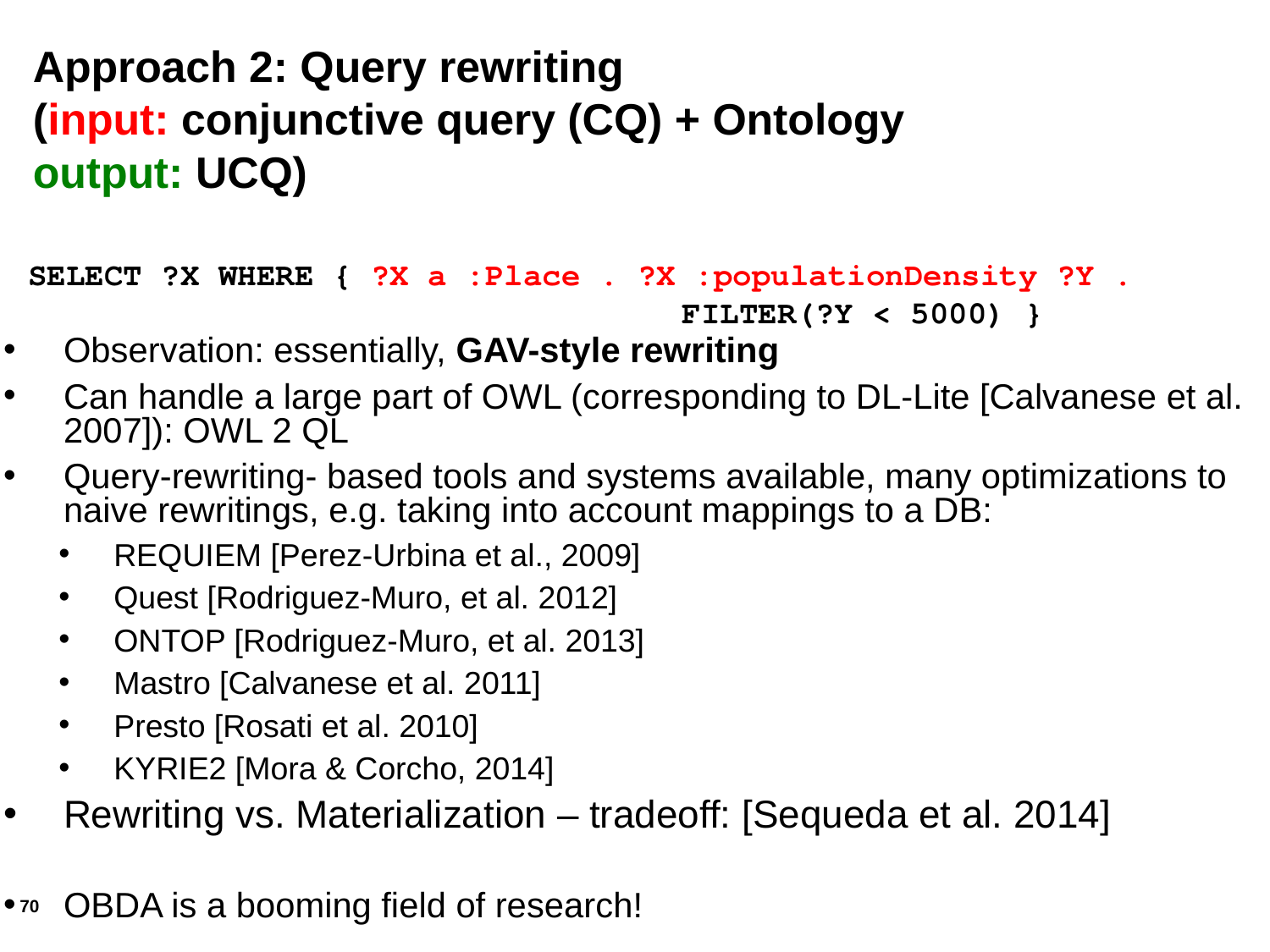

# Approach 2: Query rewriting (input: conjunctive query (CQ) + Ontology output: UCQ)
SELECT ?X WHERE { ?X a :Place . ?X :populationDensity ?Y .
					 FILTER(?Y < 5000) }
Observation: essentially, GAV-style rewriting
Can handle a large part of OWL (corresponding to DL-Lite [Calvanese et al. 2007]): OWL 2 QL
Query-rewriting- based tools and systems available, many optimizations to naive rewritings, e.g. taking into account mappings to a DB:
REQUIEM [Perez-Urbina et al., 2009]
Quest [Rodriguez-Muro, et al. 2012]
ONTOP [Rodriguez-Muro, et al. 2013]
Mastro [Calvanese et al. 2011]
Presto [Rosati et al. 2010]
KYRIE2 [Mora & Corcho, 2014]
Rewriting vs. Materialization – tradeoff: [Sequeda et al. 2014]

OBDA is a booming field of research!